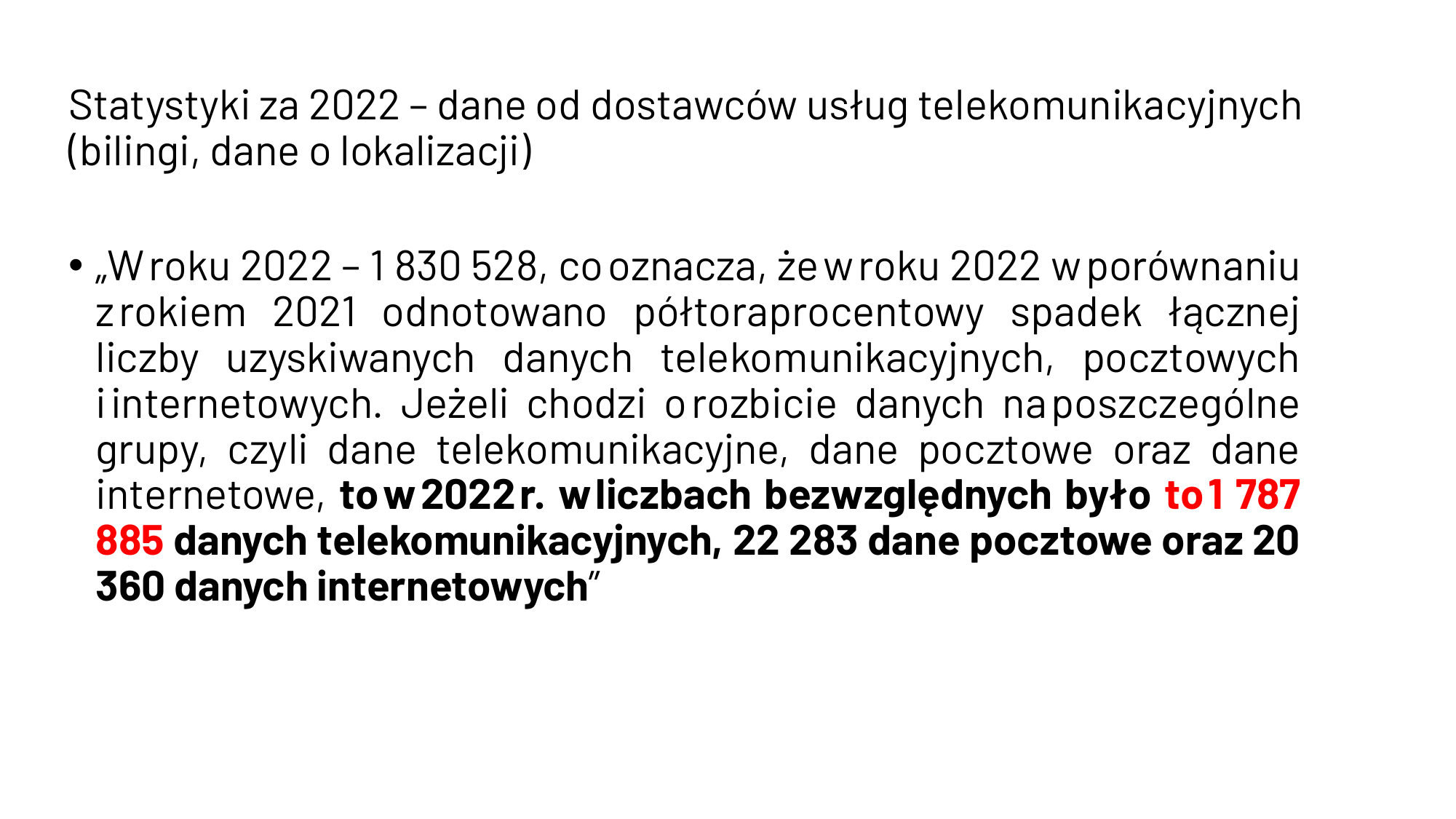

# Statystyki za 2022 – dane od dostawców usług telekomunikacyjnych (bilingi, dane o lokalizacji)
„W roku 2022 – 1 830 528, co oznacza, że w roku 2022 w porównaniu z rokiem 2021 odnotowano półtoraprocentowy spadek łącznej liczby uzyskiwanych danych telekomunikacyjnych, pocztowych i internetowych. Jeżeli chodzi o rozbicie danych na poszczególne grupy, czyli dane telekomunikacyjne, dane pocztowe oraz dane internetowe, to w 2022 r. w liczbach bezwzględnych było to 1 787 885 danych telekomunikacyjnych, 22 283 dane pocztowe oraz 20 360 danych internetowych”